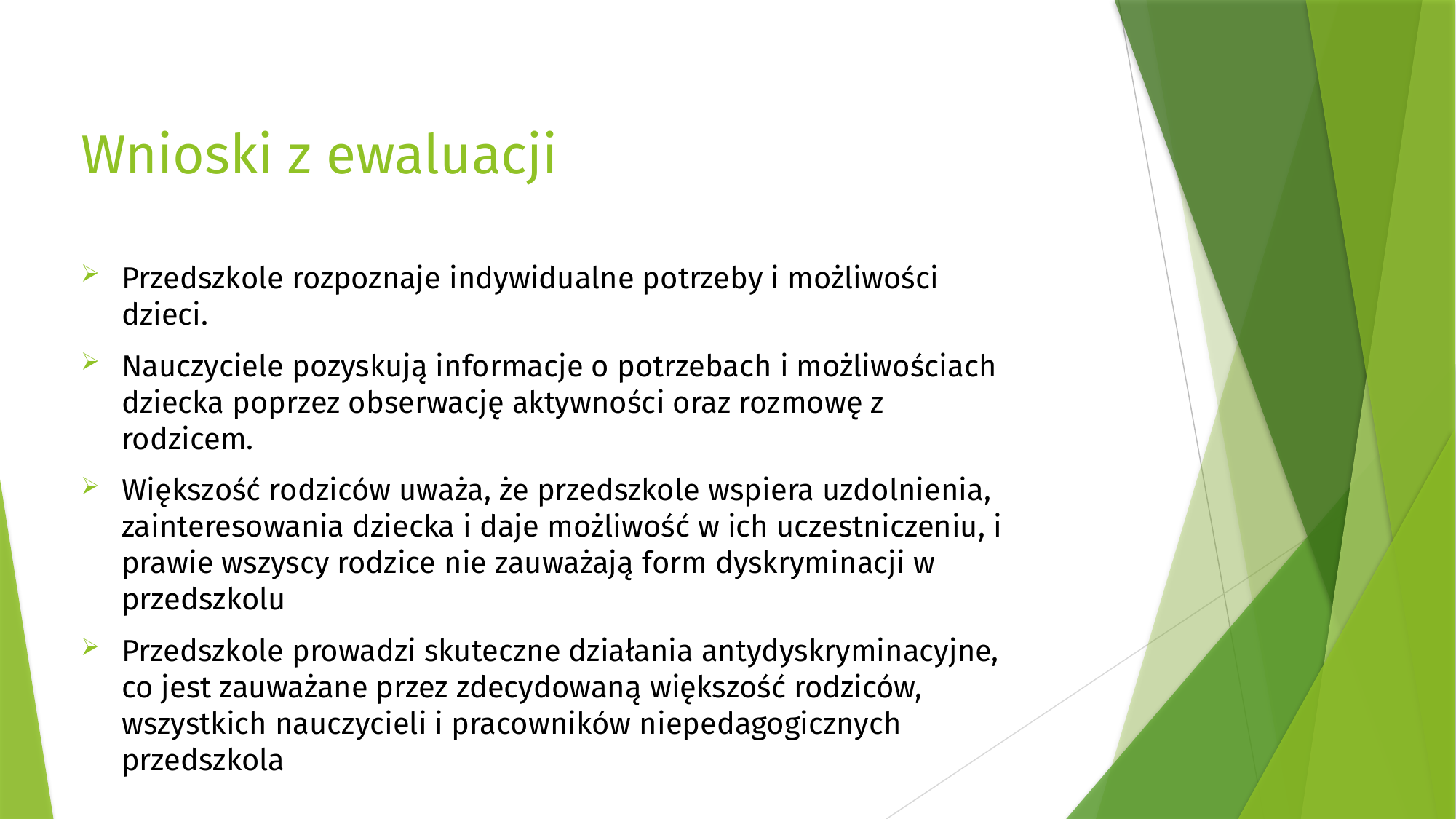

# Wnioski z ewaluacji
Przedszkole rozpoznaje indywidualne potrzeby i możliwości dzieci.
Nauczyciele pozyskują informacje o potrzebach i możliwościach dziecka poprzez obserwację aktywności oraz rozmowę z rodzicem.
Większość rodziców uważa, że przedszkole wspiera uzdolnienia, zainteresowania dziecka i daje możliwość w ich uczestniczeniu, i prawie wszyscy rodzice nie zauważają form dyskryminacji w przedszkolu
Przedszkole prowadzi skuteczne działania antydyskryminacyjne, co jest zauważane przez zdecydowaną większość rodziców, wszystkich nauczycieli i pracowników niepedagogicznych przedszkola